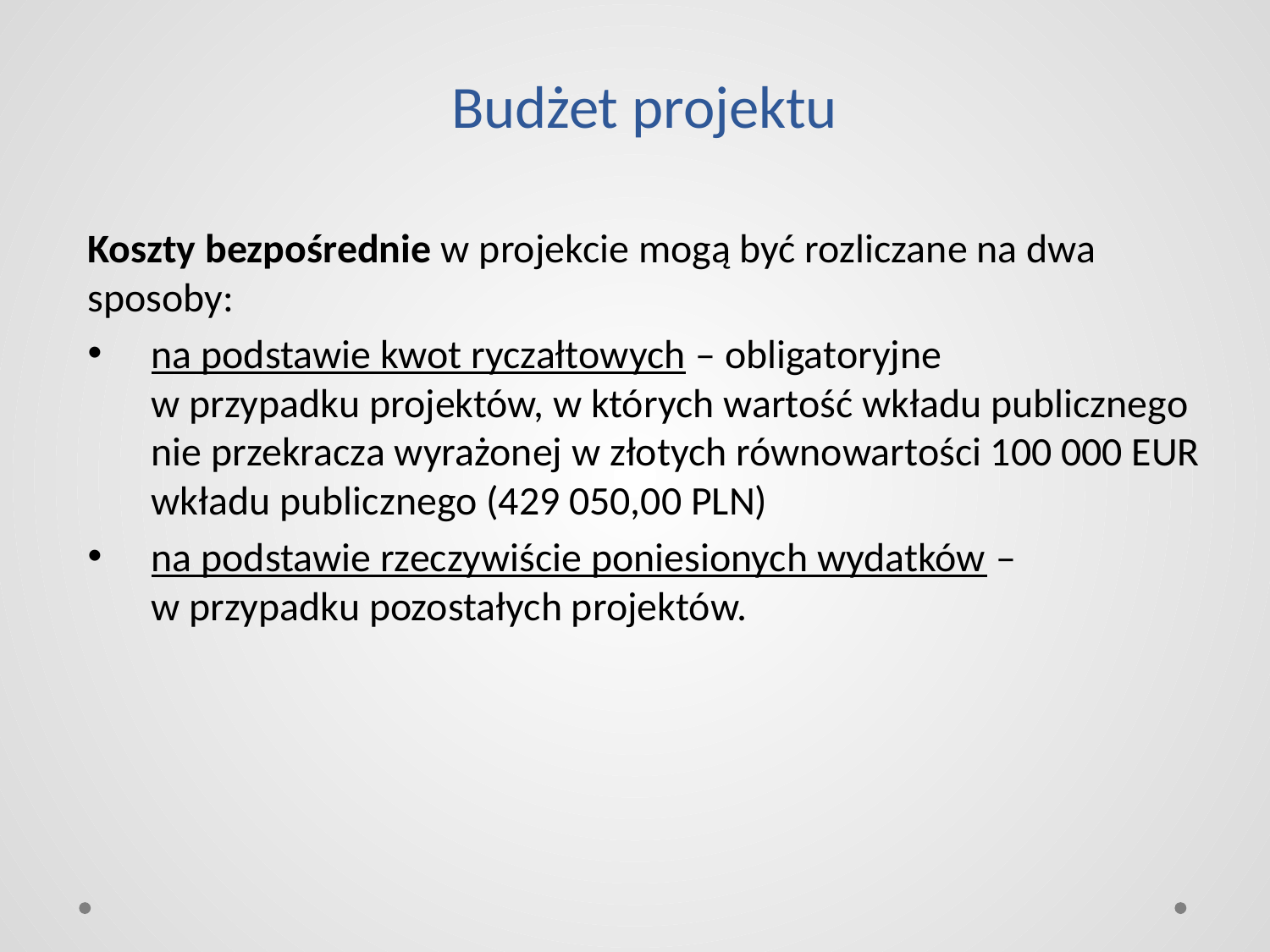

# Budżet projektu
Koszty bezpośrednie w projekcie mogą być rozliczane na dwa sposoby:
na podstawie kwot ryczałtowych – obligatoryjne
w przypadku projektów, w których wartość wkładu publicznego nie przekracza wyrażonej w złotych równowartości 100 000 EUR wkładu publicznego (429 050,00 PLN)
na podstawie rzeczywiście poniesionych wydatków –
w przypadku pozostałych projektów.